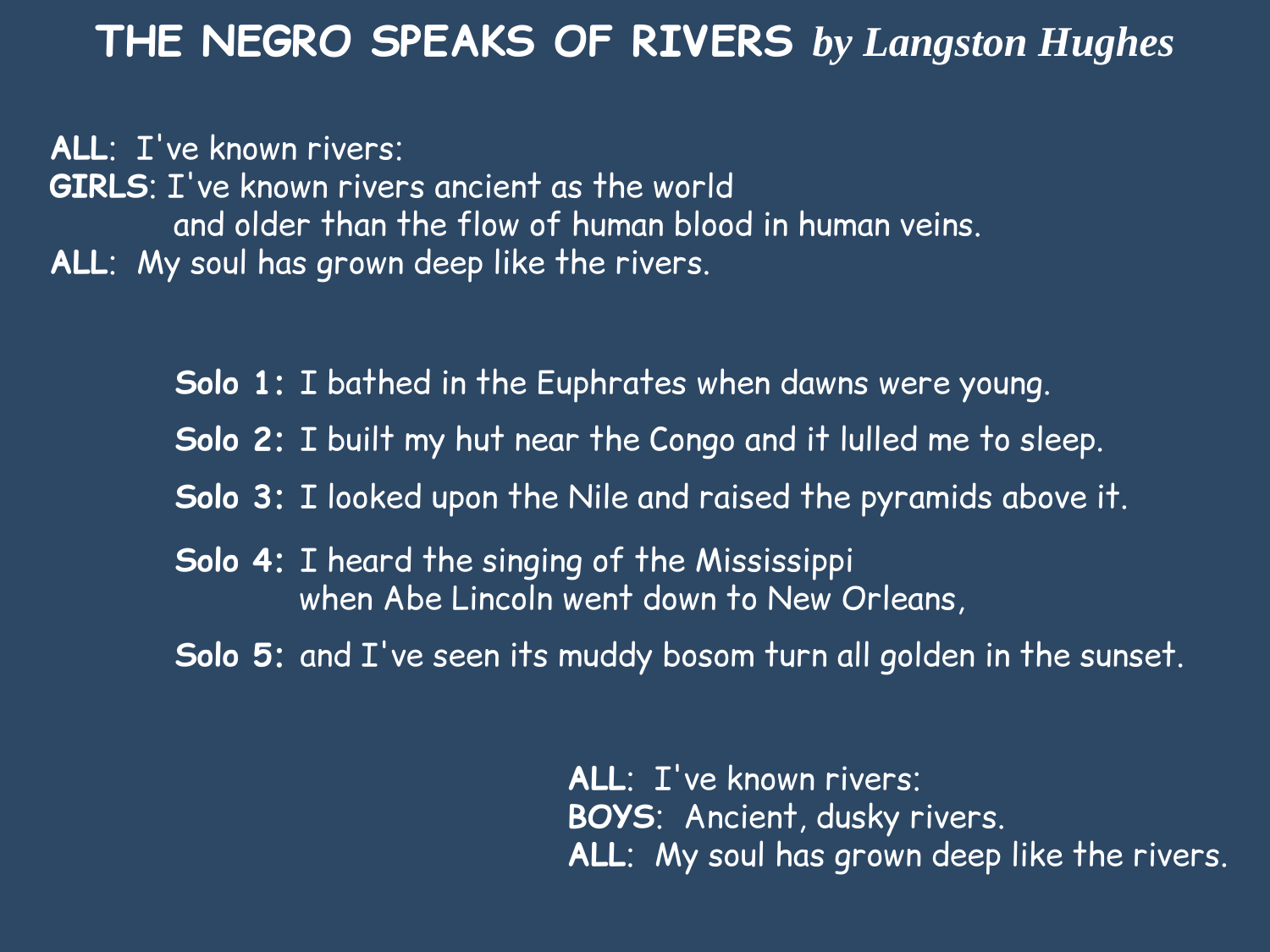

THE NEGRO SPEAKS OF RIVERS by Langston Hughes
ALL:  I've known rivers:
GIRLS: I've known rivers ancient as the world
             and older than the flow of human blood in human veins.
ALL:  My soul has grown deep like the rivers.

Solo 1: I bathed in the Euphrates when dawns were young.
Solo 2: I built my hut near the Congo and it lulled me to sleep.
Solo 3: I looked upon the Nile and raised the pyramids above it.
t
Solo 4: I heard the singing of the Mississippi
             when Abe Lincoln went down to New Orleans,
Solo 5: and I've seen its muddy bosom turn all golden in the sunset.
ALL:  I've known rivers:
BOYS:  Ancient, dusky rivers.
ALL:  My soul has grown deep like the rivers.